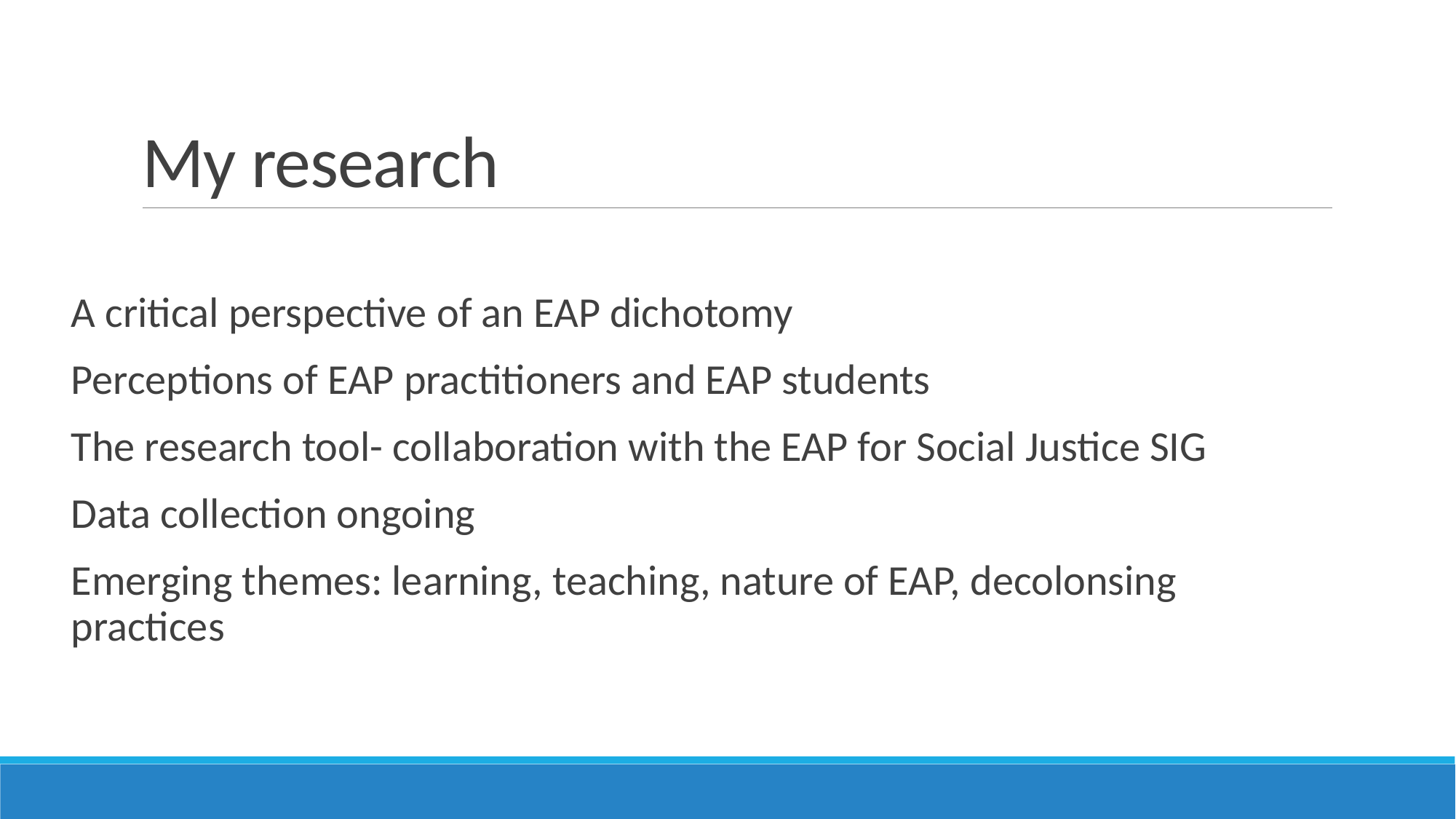

# My research

A critical perspective of an EAP dichotomy
Perceptions of EAP practitioners and EAP students
The research tool- collaboration with the EAP for Social Justice SIG
Data collection ongoing
Emerging themes: learning, teaching, nature of EAP, decolonsing practices